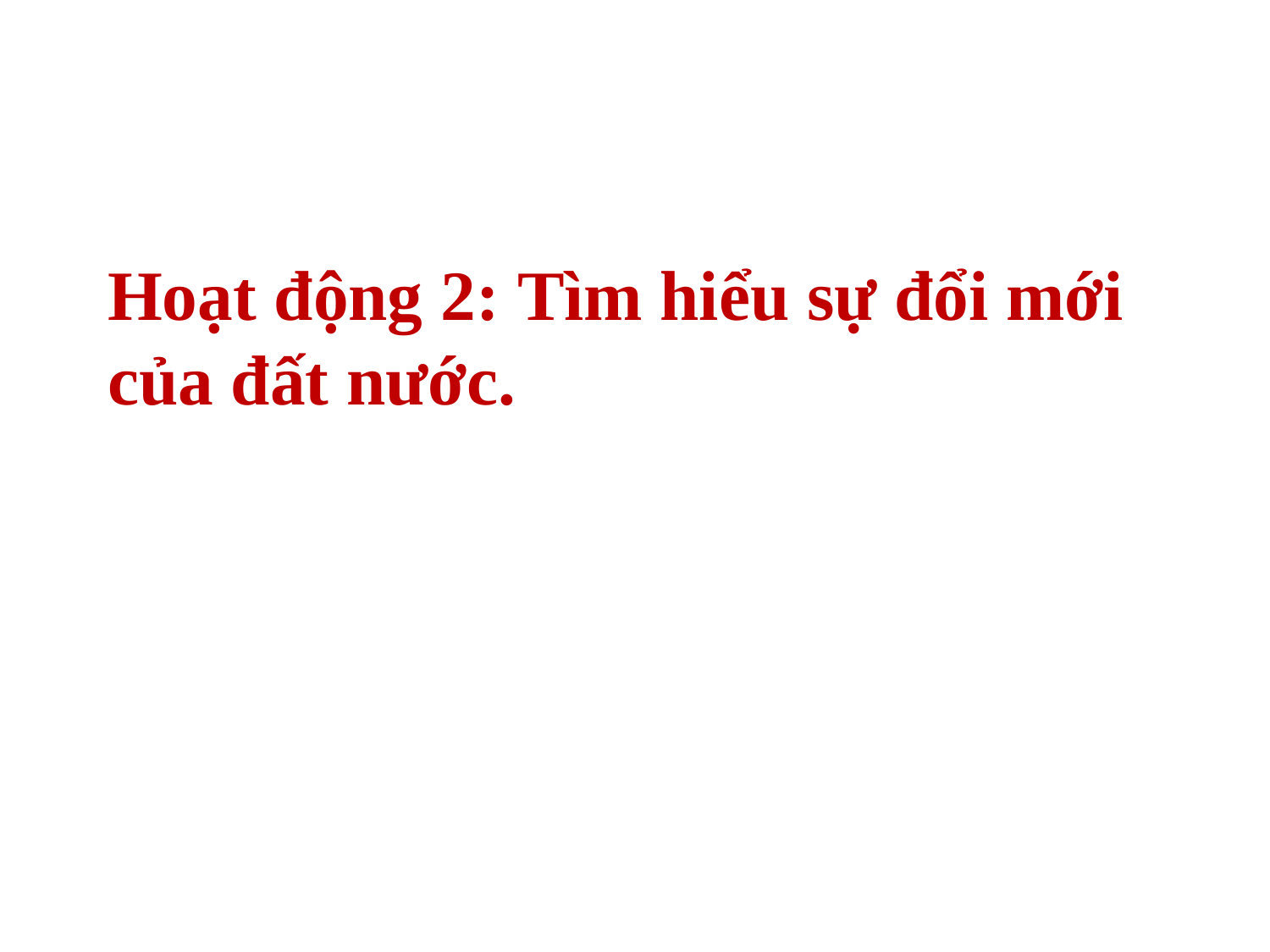

Hoạt động 2: Tìm hiểu sự đổi mới của đất nước.